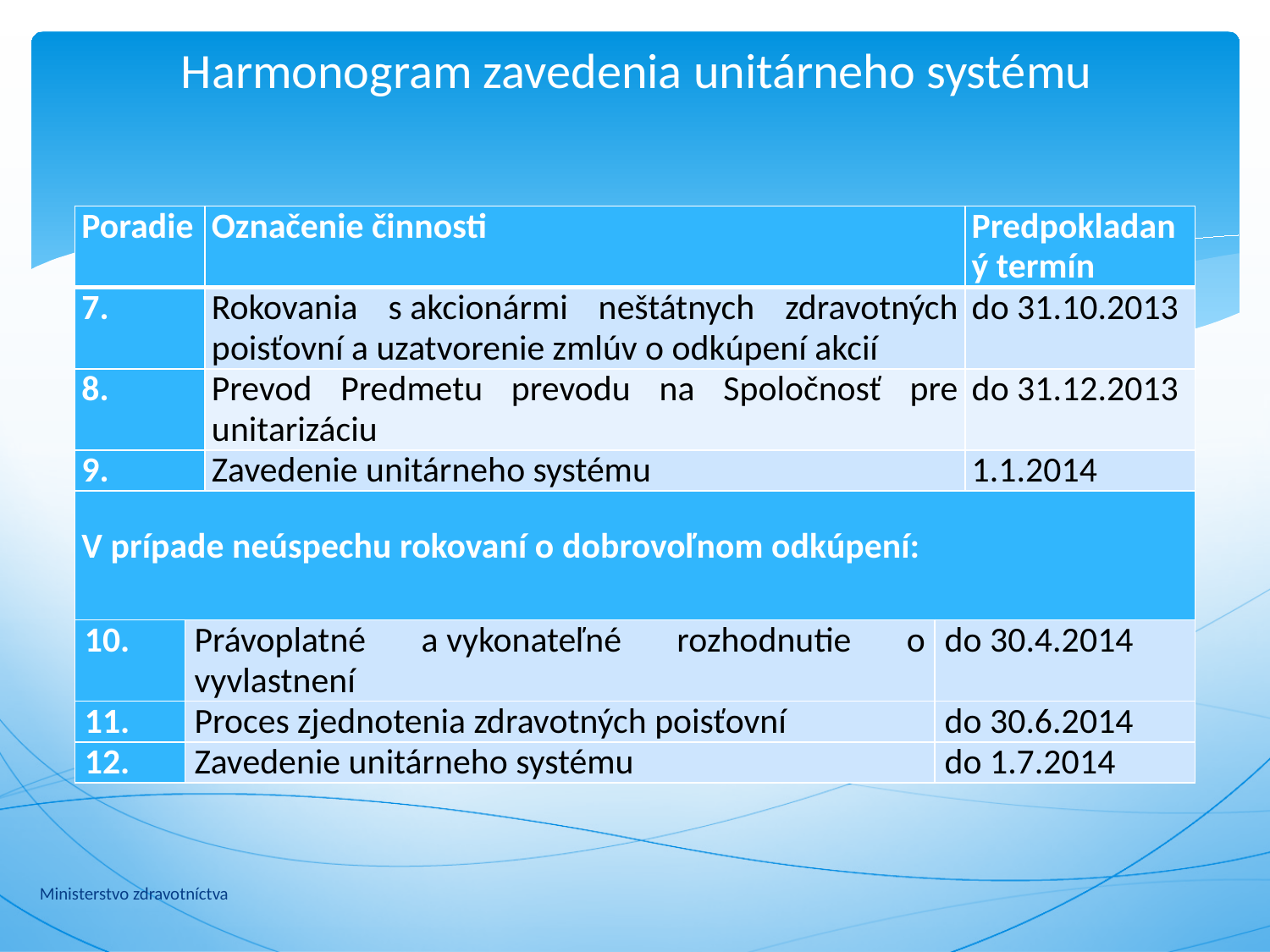

# Harmonogram zavedenia unitárneho systému
| Poradie |  | Označenie činnosti |  | Predpokladaný termín |
| --- | --- | --- | --- | --- |
| 7. |  | Rokovania s akcionármi neštátnych zdravotných poisťovní a uzatvorenie zmlúv o odkúpení akcií |  | do 31.10.2013 |
| 8. |  | Prevod Predmetu prevodu na Spoločnosť pre unitarizáciu |  | do 31.12.2013 |
| 9. |  | Zavedenie unitárneho systému |  | 1.1.2014 |
| V prípade neúspechu rokovaní o dobrovoľnom odkúpení: |  |  |  |  |
| 10. | Právoplatné a vykonateľné rozhodnutie o vyvlastnení |  | do 30.4.2014 |  |
| 11. | Proces zjednotenia zdravotných poisťovní |  | do 30.6.2014 |  |
| 12. | Zavedenie unitárneho systému |  | do 1.7.2014 |  |
Ministerstvo zdravotníctva